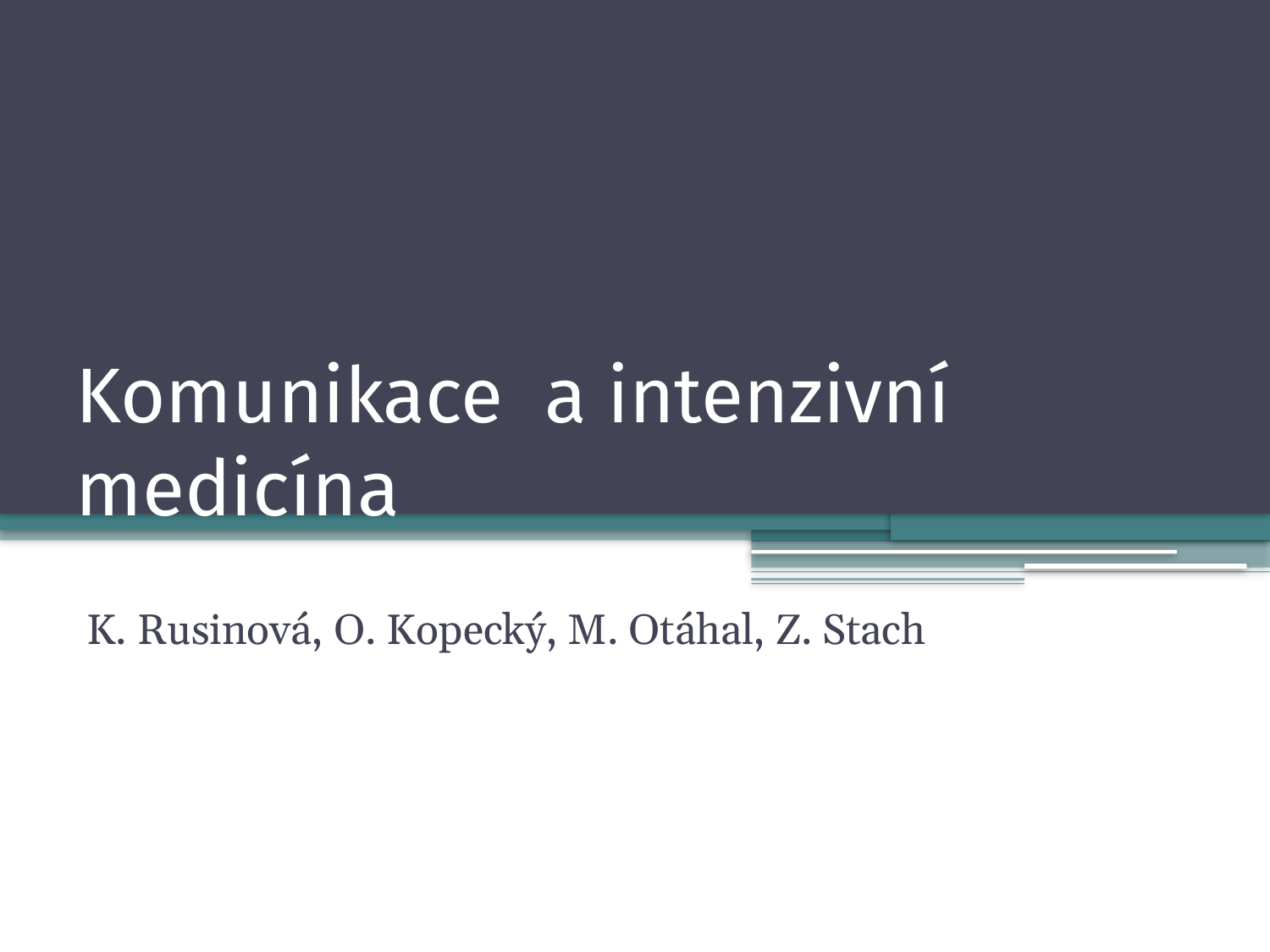

# Komunikace  a intenzivní medicína
K. Rusinová, O. Kopecký, M. Otáhal, Z. Stach